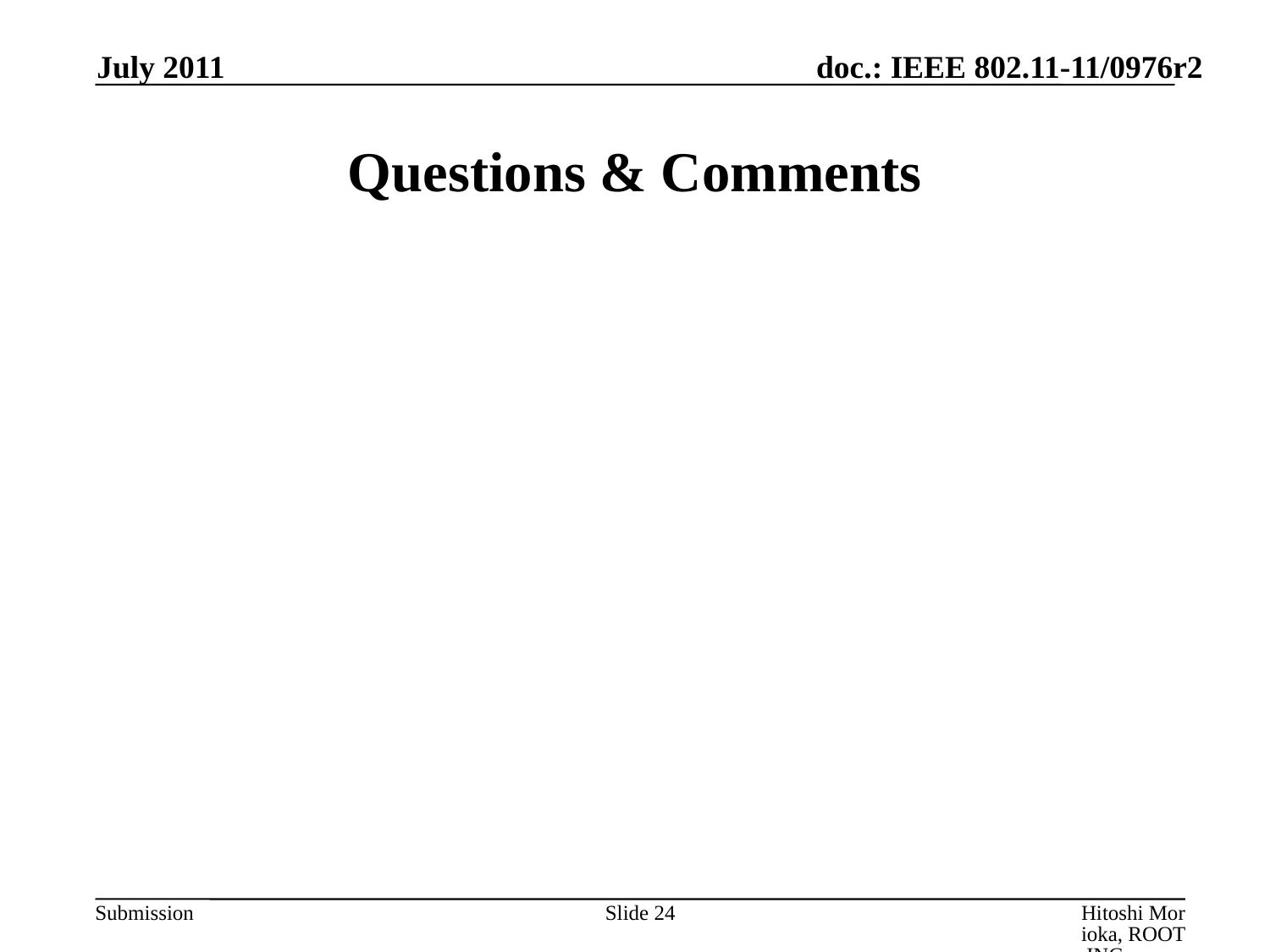

July 2011
# Questions & Comments

Slide 24
Hitoshi Morioka, ROOT INC.